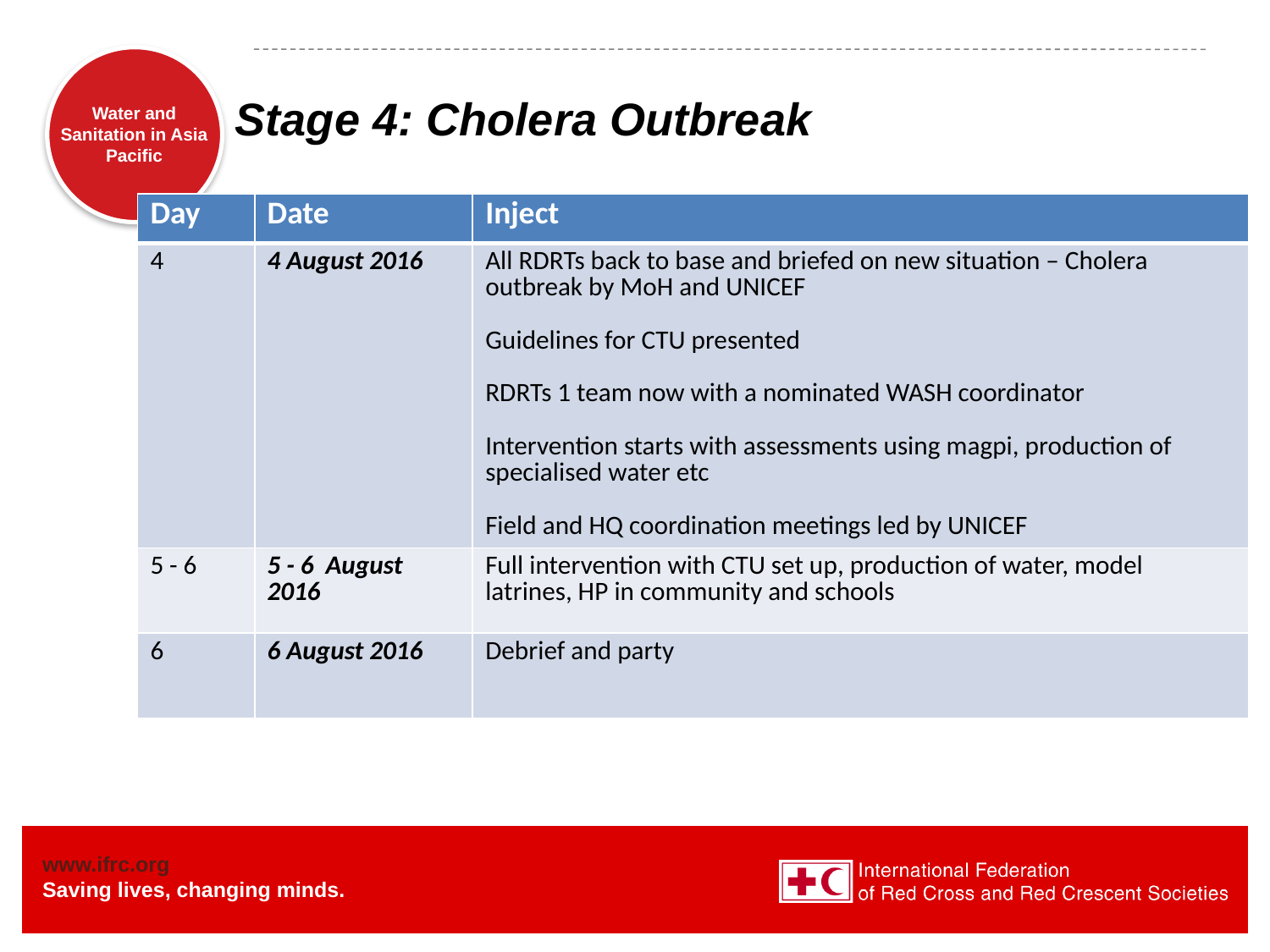

# Stage 4: Cholera Outbreak
| Day | Date | Inject |
| --- | --- | --- |
| 4 | 4 August 2016 | All RDRTs back to base and briefed on new situation – Cholera outbreak by MoH and UNICEF Guidelines for CTU presented RDRTs 1 team now with a nominated WASH coordinator Intervention starts with assessments using magpi, production of specialised water etc Field and HQ coordination meetings led by UNICEF |
| 5 - 6 | 5 - 6 August 2016 | Full intervention with CTU set up, production of water, model latrines, HP in community and schools |
| 6 | 6 August 2016 | Debrief and party |
Photo: Jurg Graf, Austrian RC